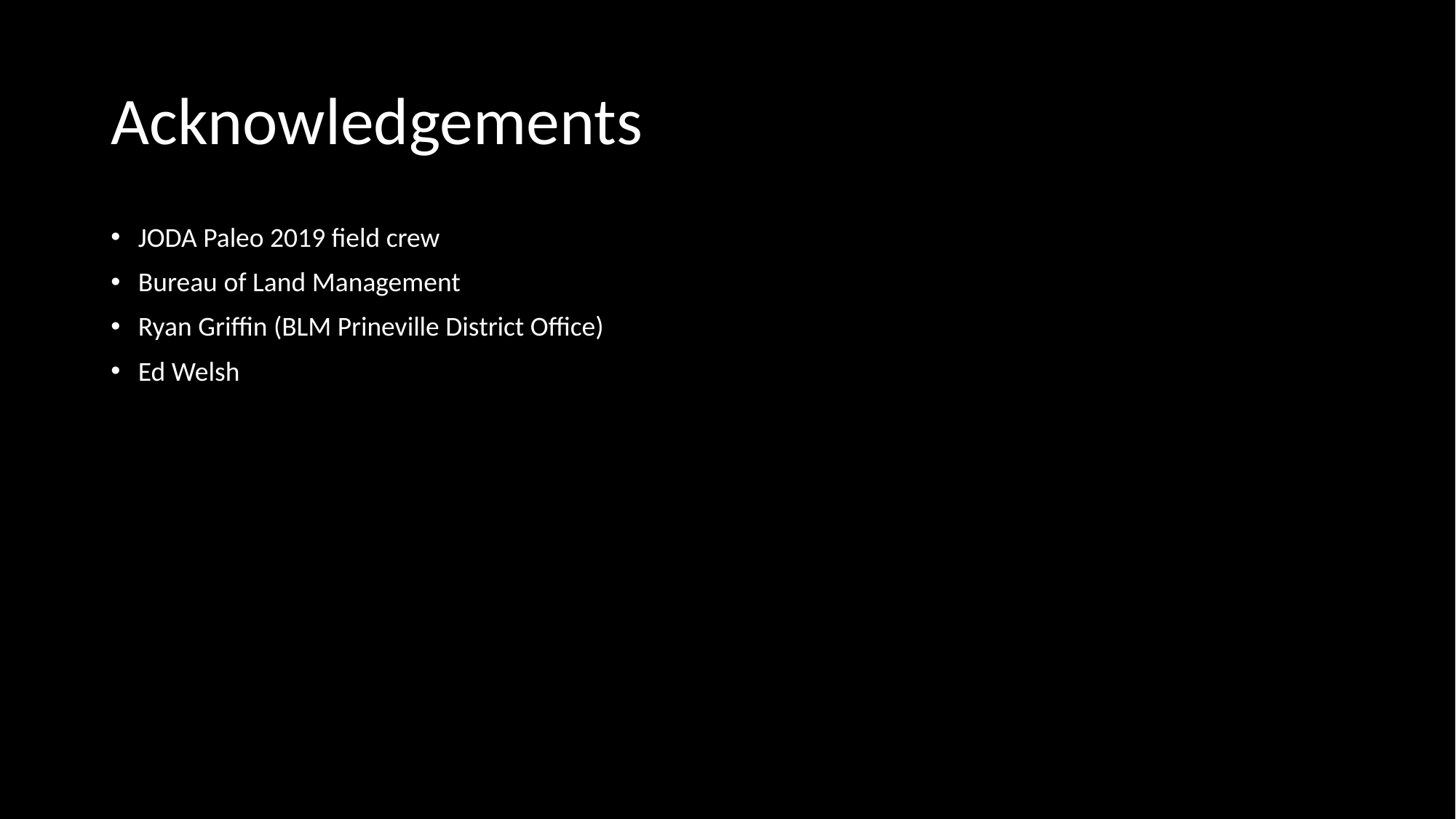

# Acknowledgements
JODA Paleo 2019 field crew
Bureau of Land Management
Ryan Griffin (BLM Prineville District Office)
Ed Welsh